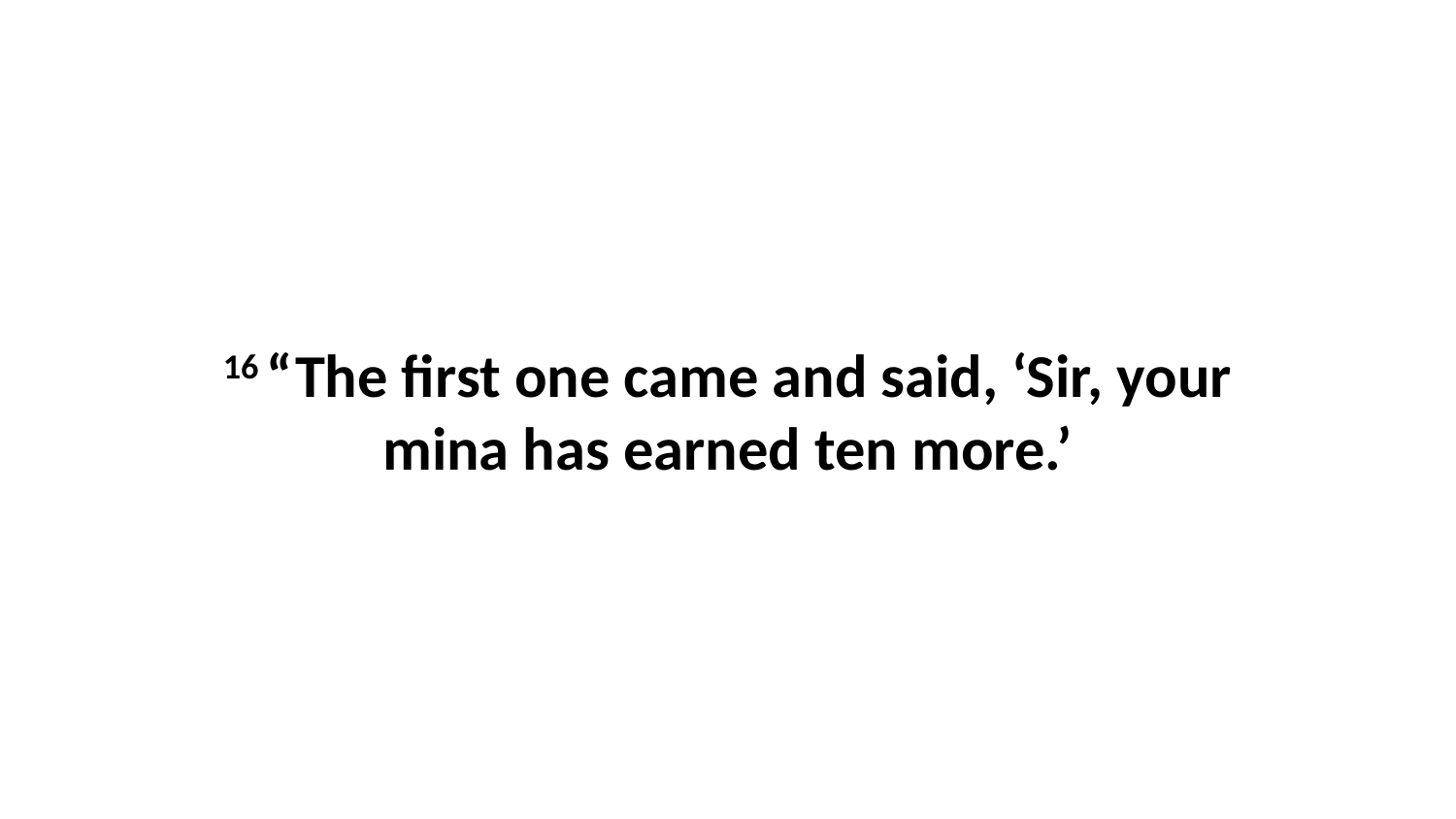

16 “The first one came and said, ‘Sir, your mina has earned ten more.’